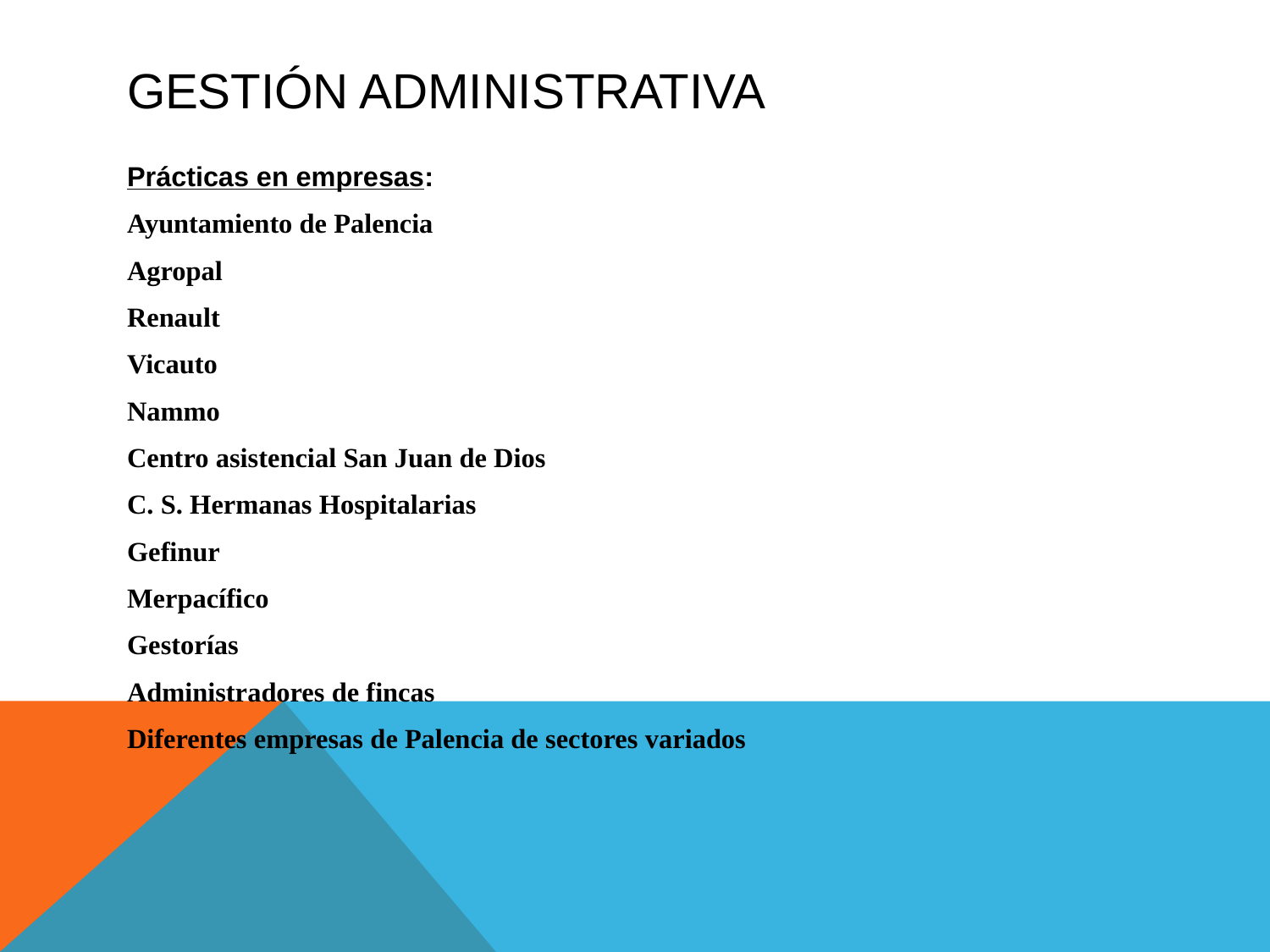

# GESTIÓN ADMINISTRATIVA
Prácticas en empresas:
Ayuntamiento de Palencia
Agropal
Renault
Vicauto
Nammo
Centro asistencial San Juan de Dios
C. S. Hermanas Hospitalarias
Gefinur
Merpacífico
Gestorías
Administradores de fincas
Diferentes empresas de Palencia de sectores variados